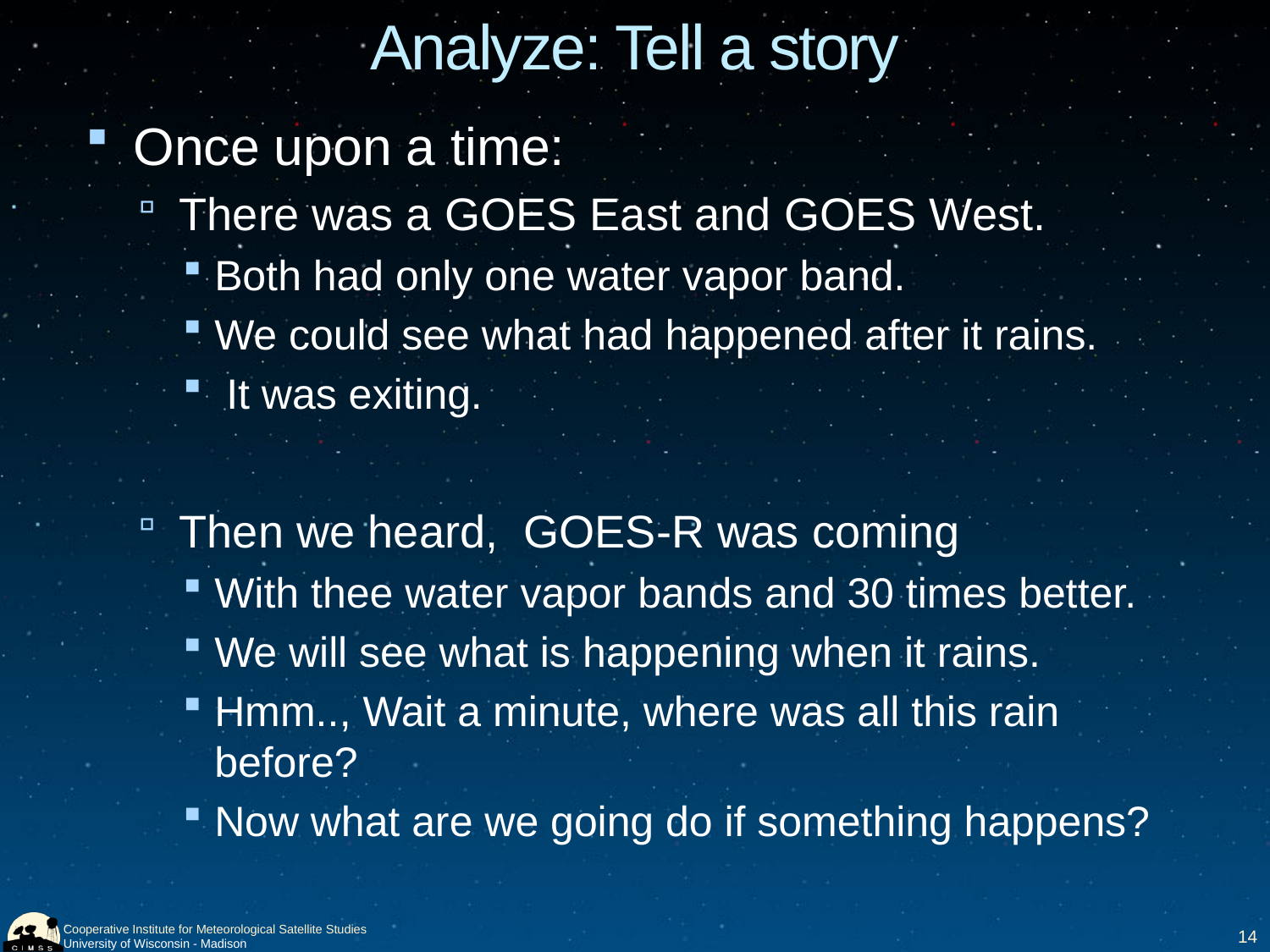

# Analyze: Tell a story
Once upon a time:
There was a GOES East and GOES West.
Both had only one water vapor band.
We could see what had happened after it rains.
 It was exiting.

Then we heard,  GOES-R was coming
With thee water vapor bands and 30 times better.
We will see what is happening when it rains.
Hmm.., Wait a minute, where was all this rain before?
Now what are we going do if something happens?

14